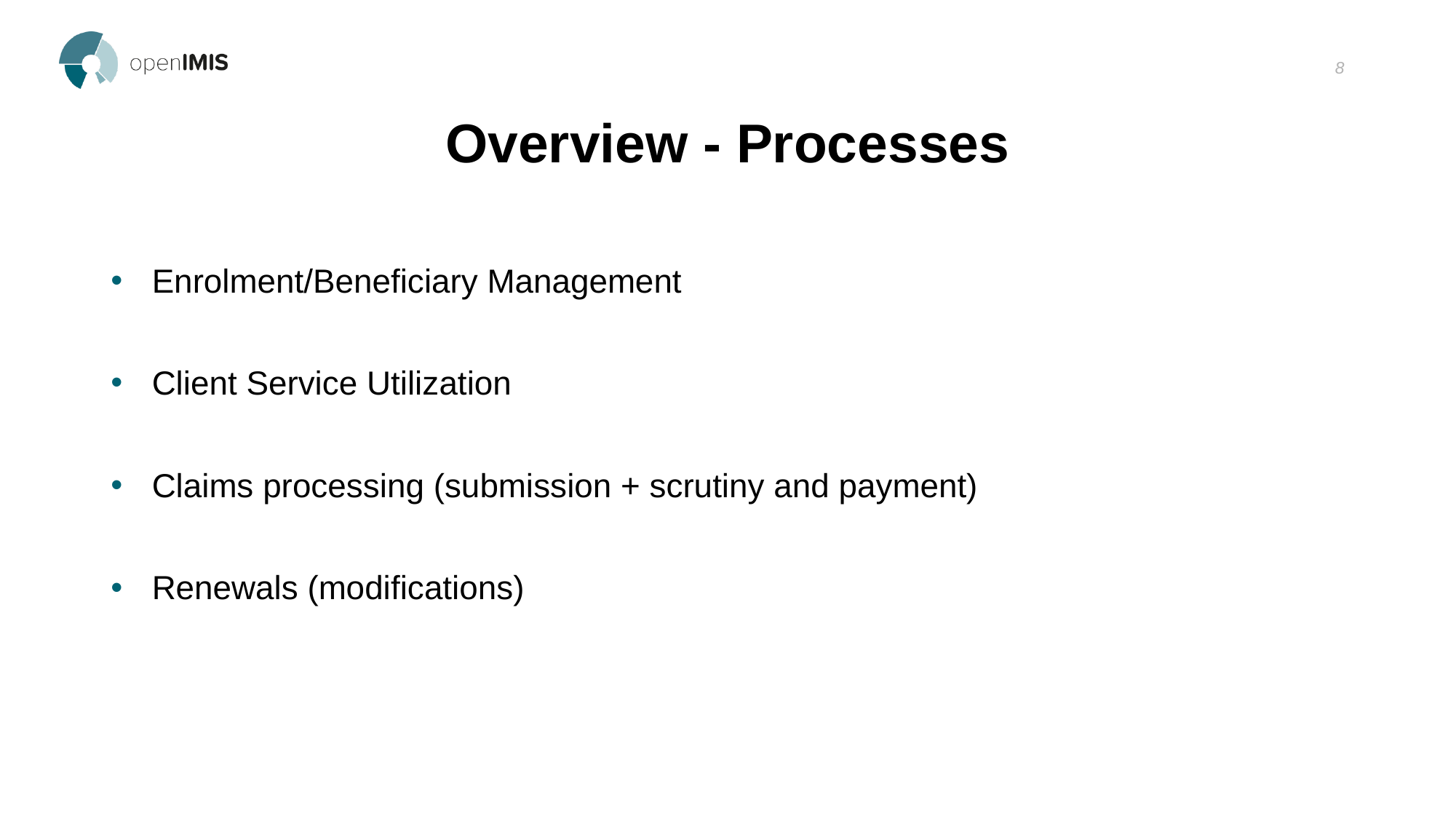

8
# Overview - Processes
Enrolment/Beneficiary Management

Client Service Utilization

Claims processing (submission + scrutiny and payment)

Renewals (modifications)